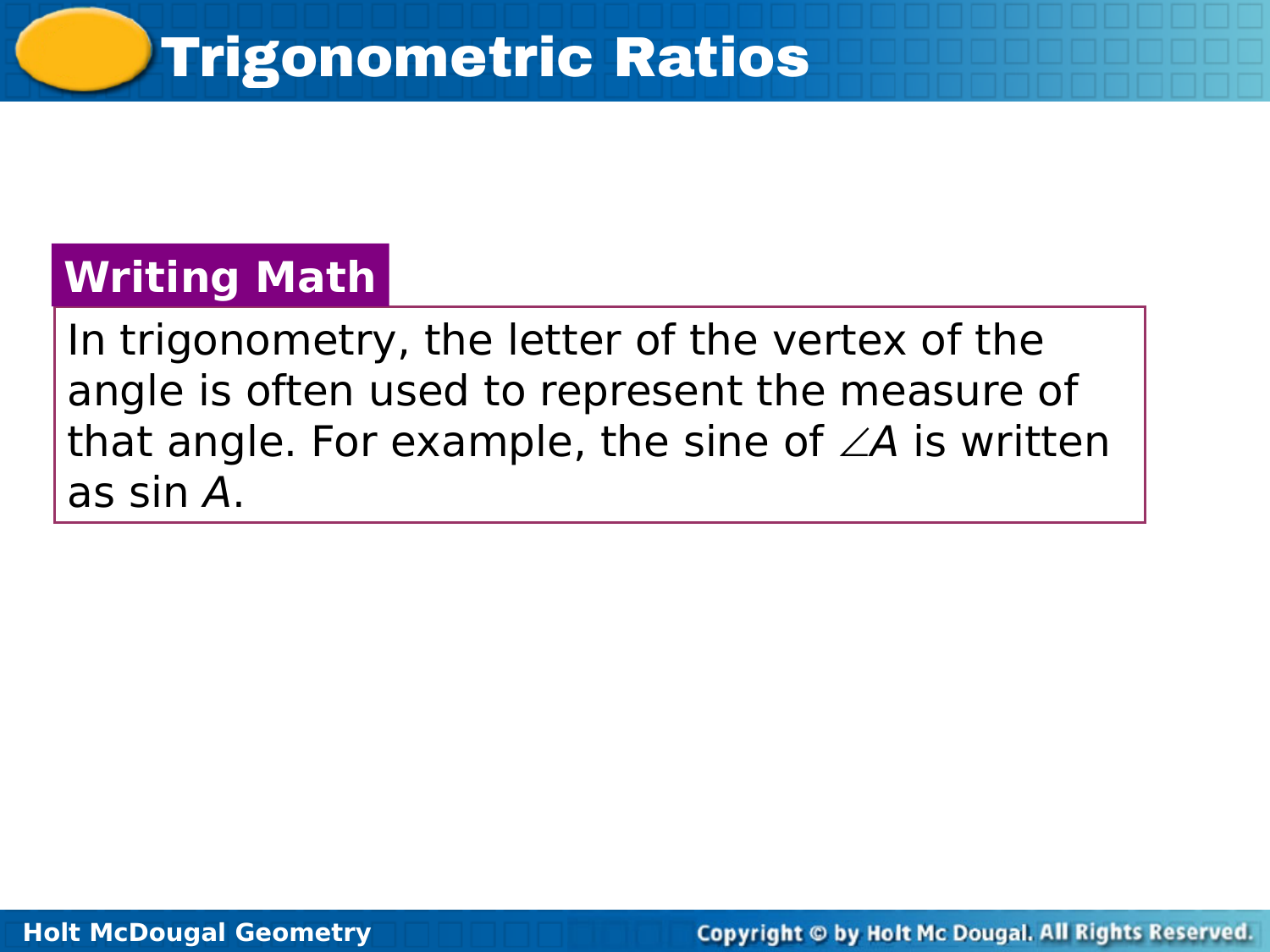

Writing Math
In trigonometry, the letter of the vertex of the angle is often used to represent the measure of that angle. For example, the sine of ∠A is written as sin A.